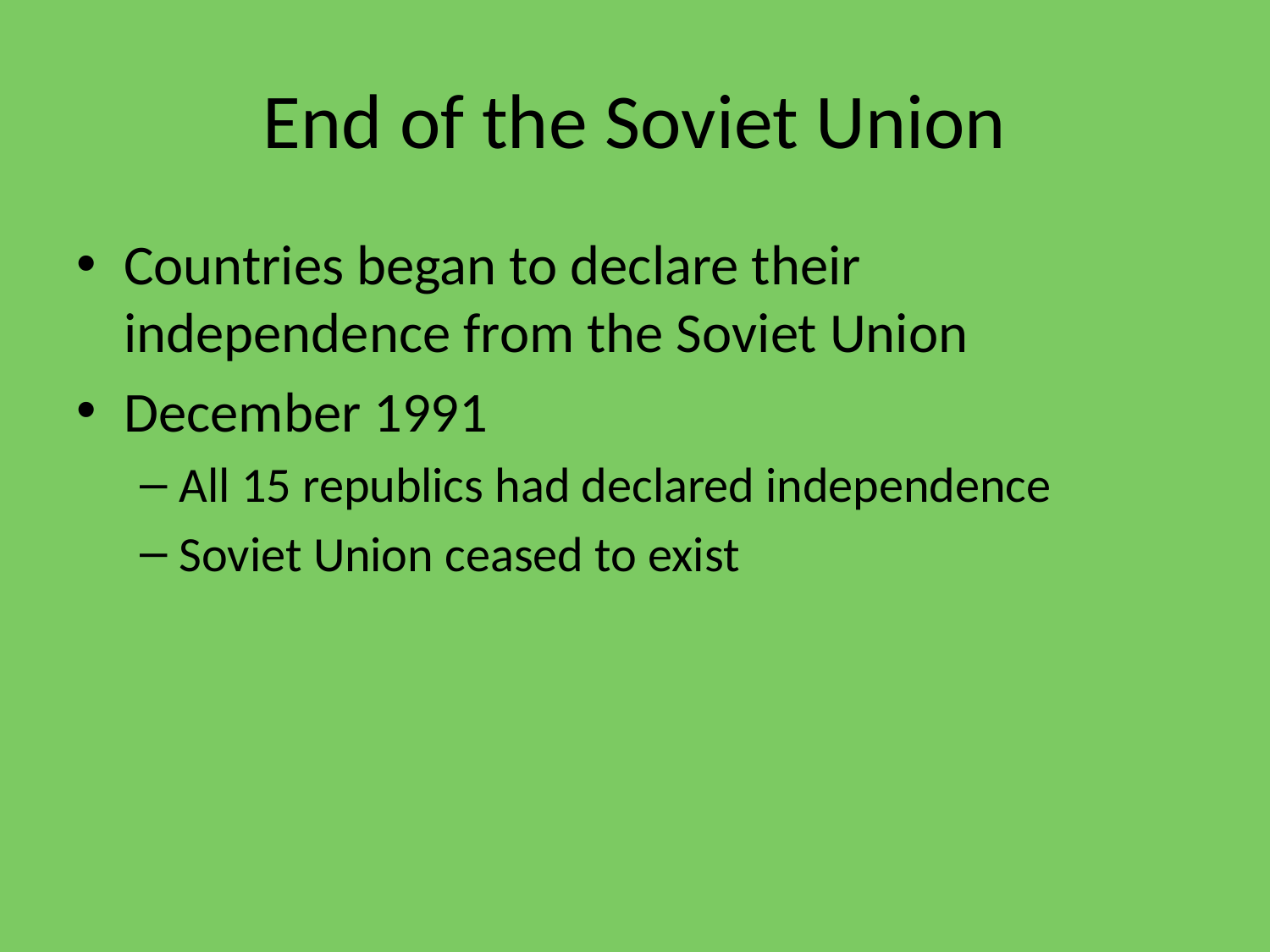

# End of the Soviet Union
Countries began to declare their independence from the Soviet Union
December 1991
All 15 republics had declared independence
Soviet Union ceased to exist